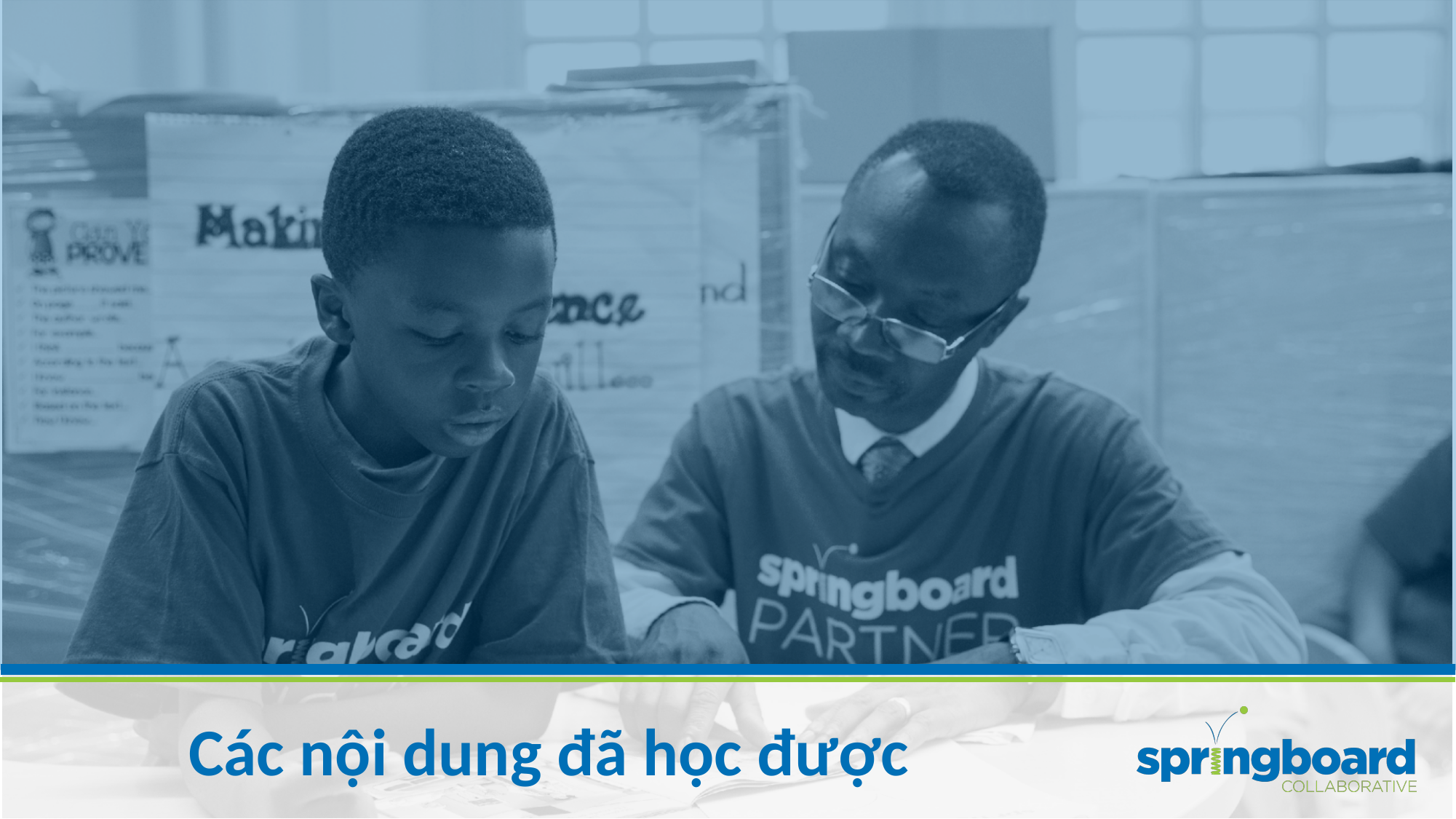

# Các nội dung đã học được